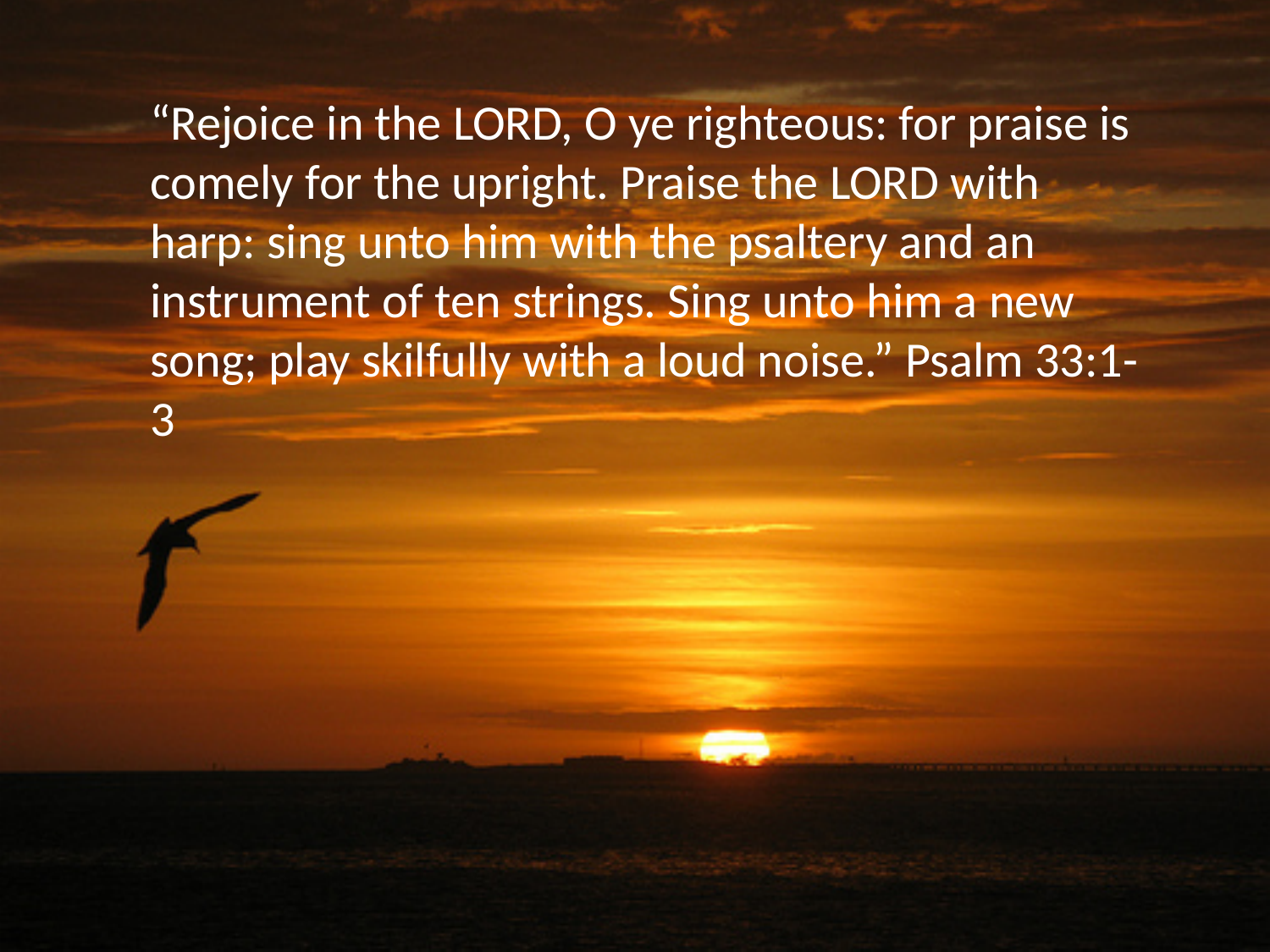

“Rejoice in the LORD, O ye righteous: for praise is comely for the upright. Praise the LORD with harp: sing unto him with the psaltery and an instrument of ten strings. Sing unto him a new song; play skilfully with a loud noise.” Psalm 33:1-3